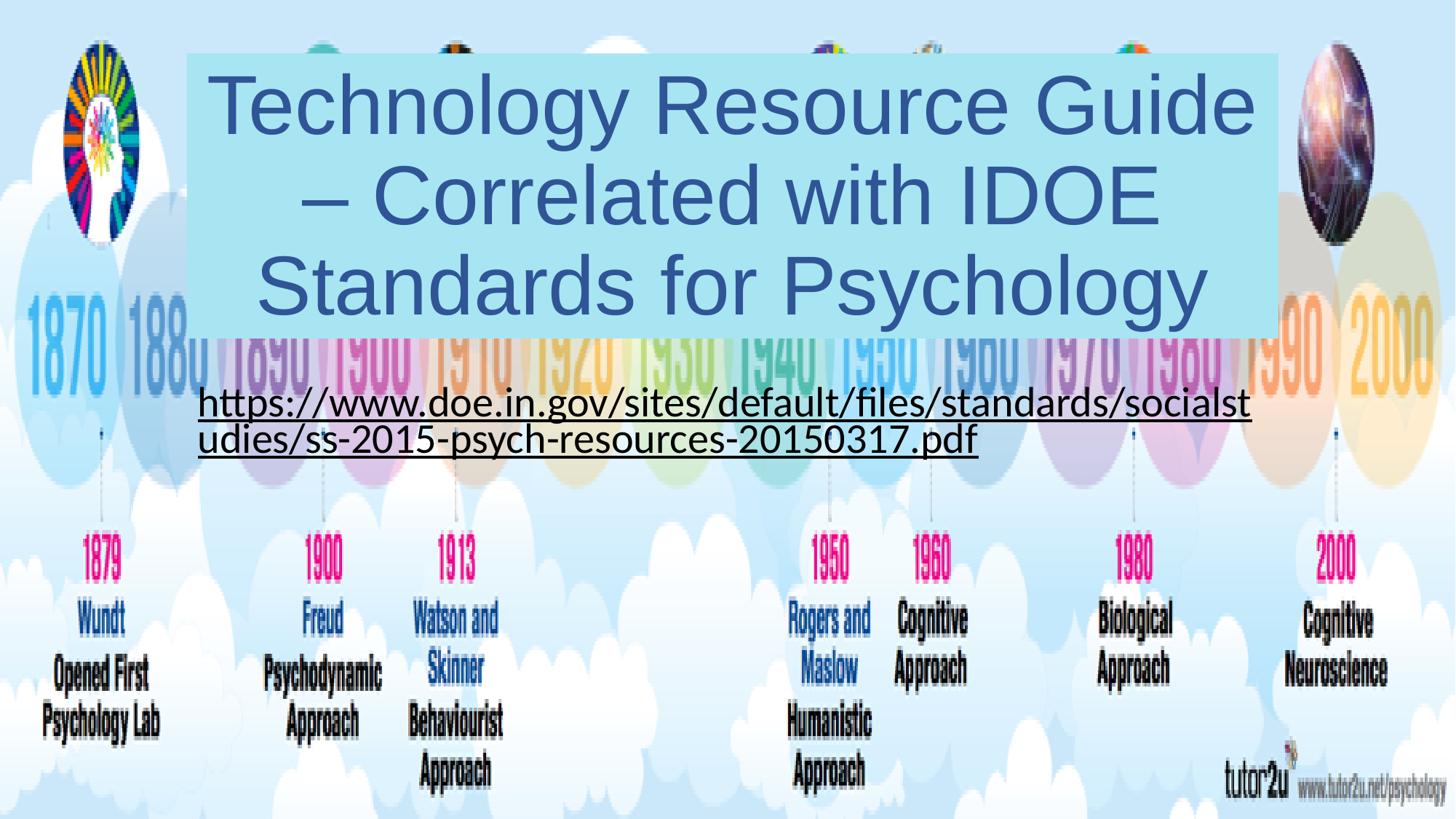

# Technology Resource Guide – Correlated with IDOE Standards for Psychology
https://www.doe.in.gov/sites/default/files/standards/socialstudies/ss-2015-psych-resources-20150317.pdf